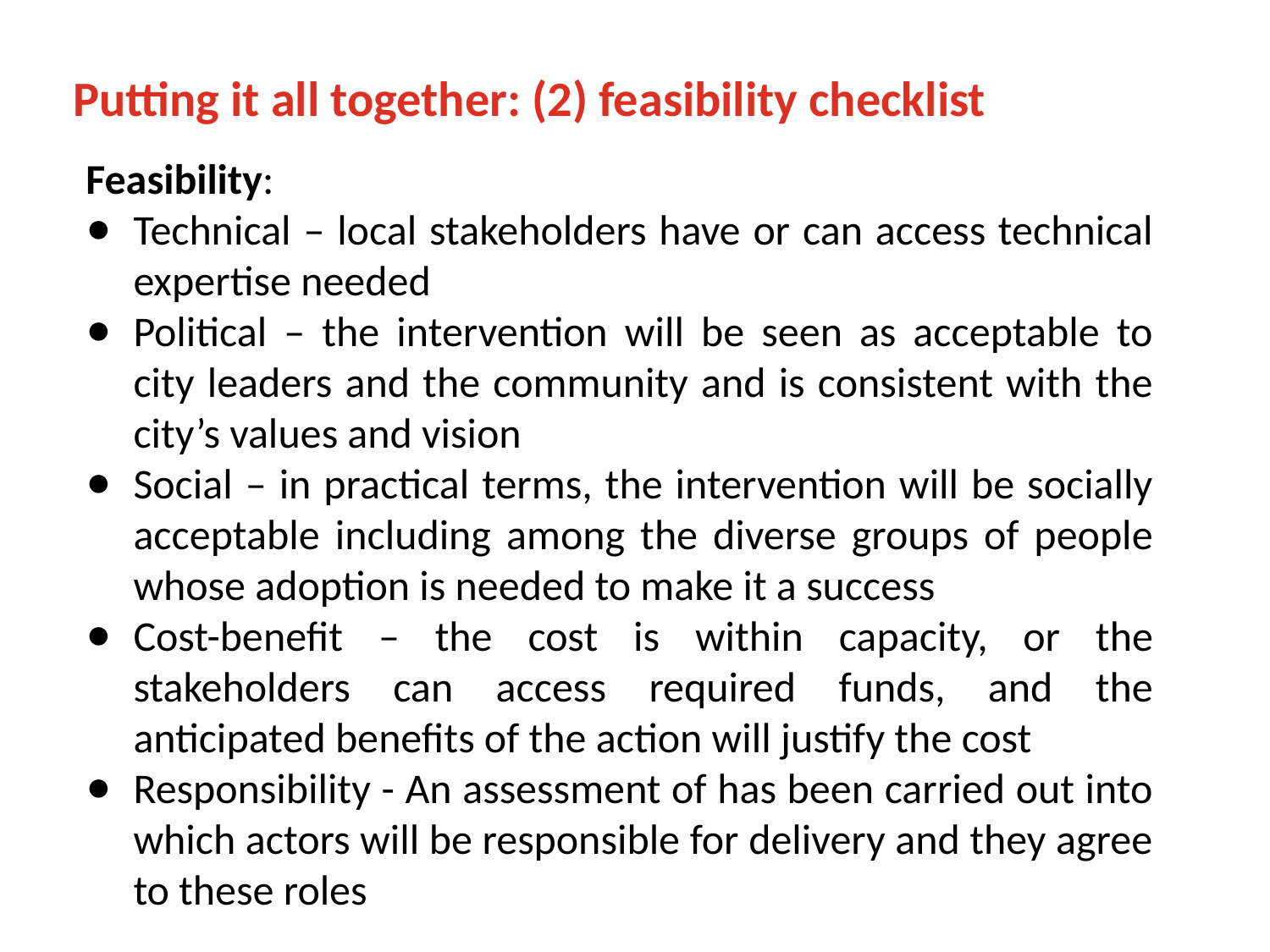

# Putting it all together: (2) feasibility checklist
Feasibility:
Technical – local stakeholders have or can access technical expertise needed
Political – the intervention will be seen as acceptable to city leaders and the community and is consistent with the city’s values and vision
Social – in practical terms, the intervention will be socially acceptable including among the diverse groups of people whose adoption is needed to make it a success
Cost-benefit – the cost is within capacity, or the stakeholders can access required funds, and the anticipated benefits of the action will justify the cost
Responsibility - An assessment of has been carried out into which actors will be responsible for delivery and they agree to these roles